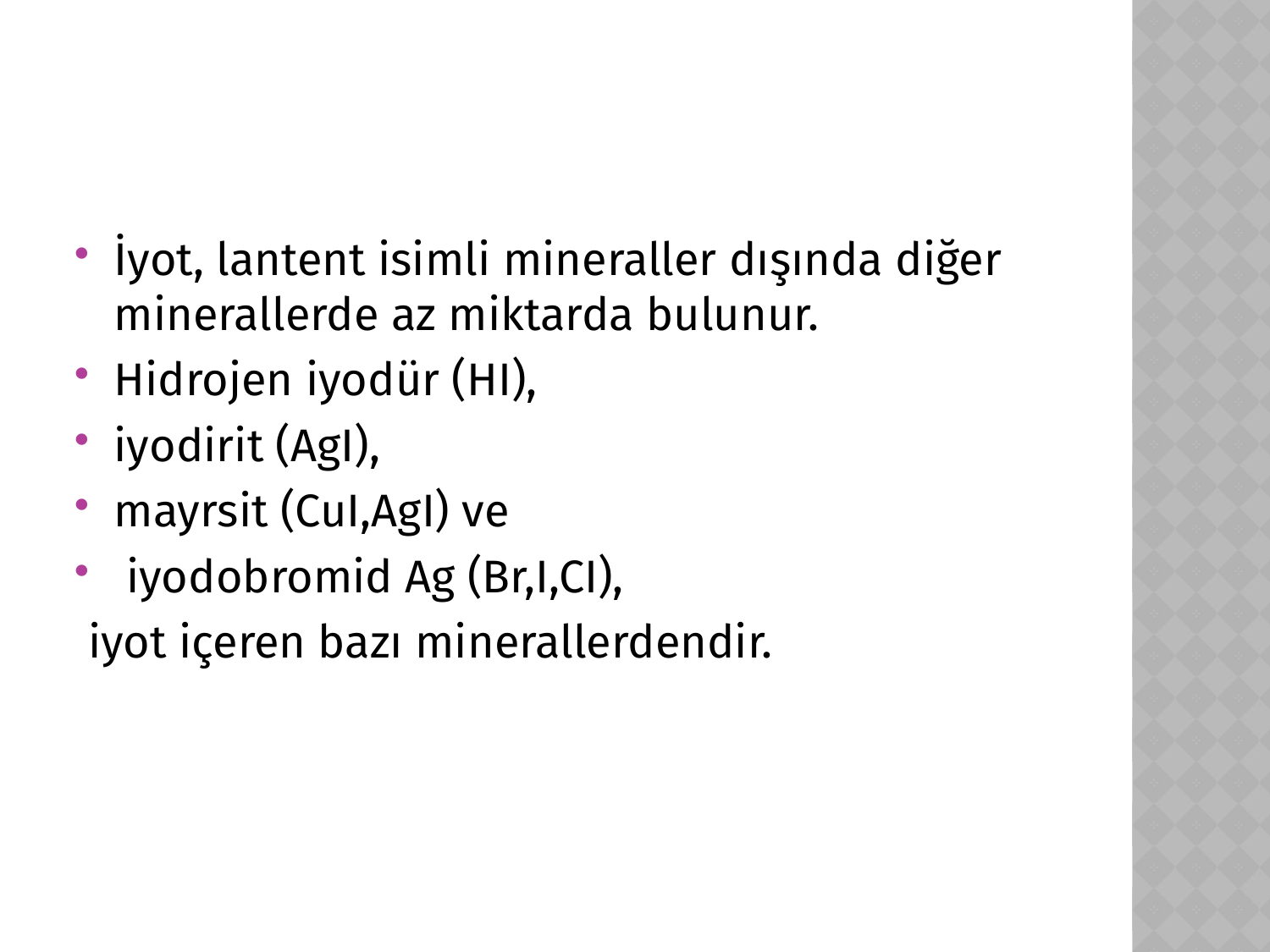

#
İyot, lantent isimli mineraller dışında diğer minerallerde az miktarda bulunur.
Hidrojen iyodür (HI),
iyodirit (AgI),
mayrsit (CuI,AgI) ve
 iyodobromid Ag (Br,I,CI),
 iyot içeren bazı minerallerdendir.